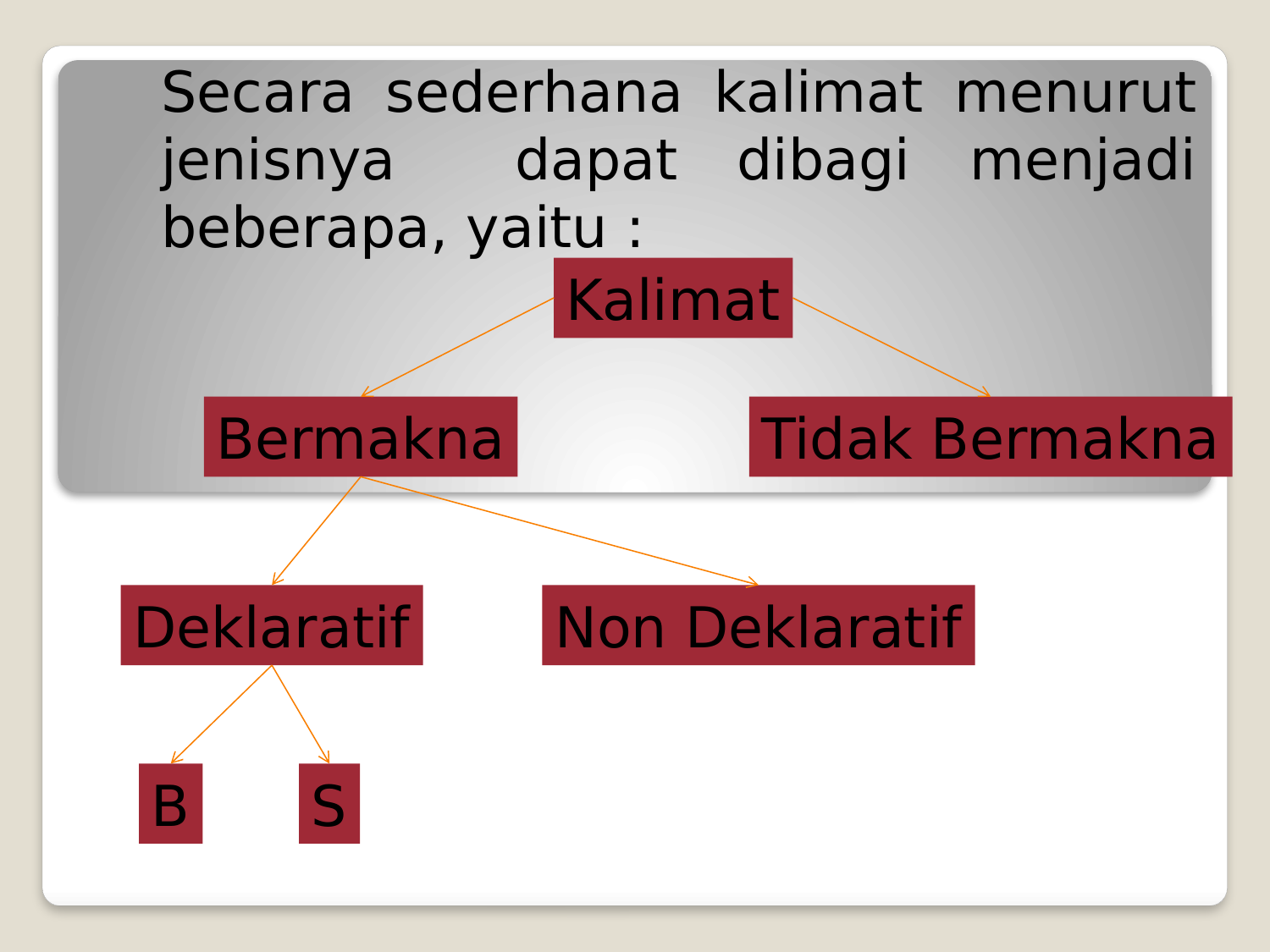

Secara sederhana kalimat menurut jenisnya  dapat dibagi menjadi beberapa, yaitu :
Kalimat
Bermakna
Tidak Bermakna
Deklaratif
Non Deklaratif
B
S